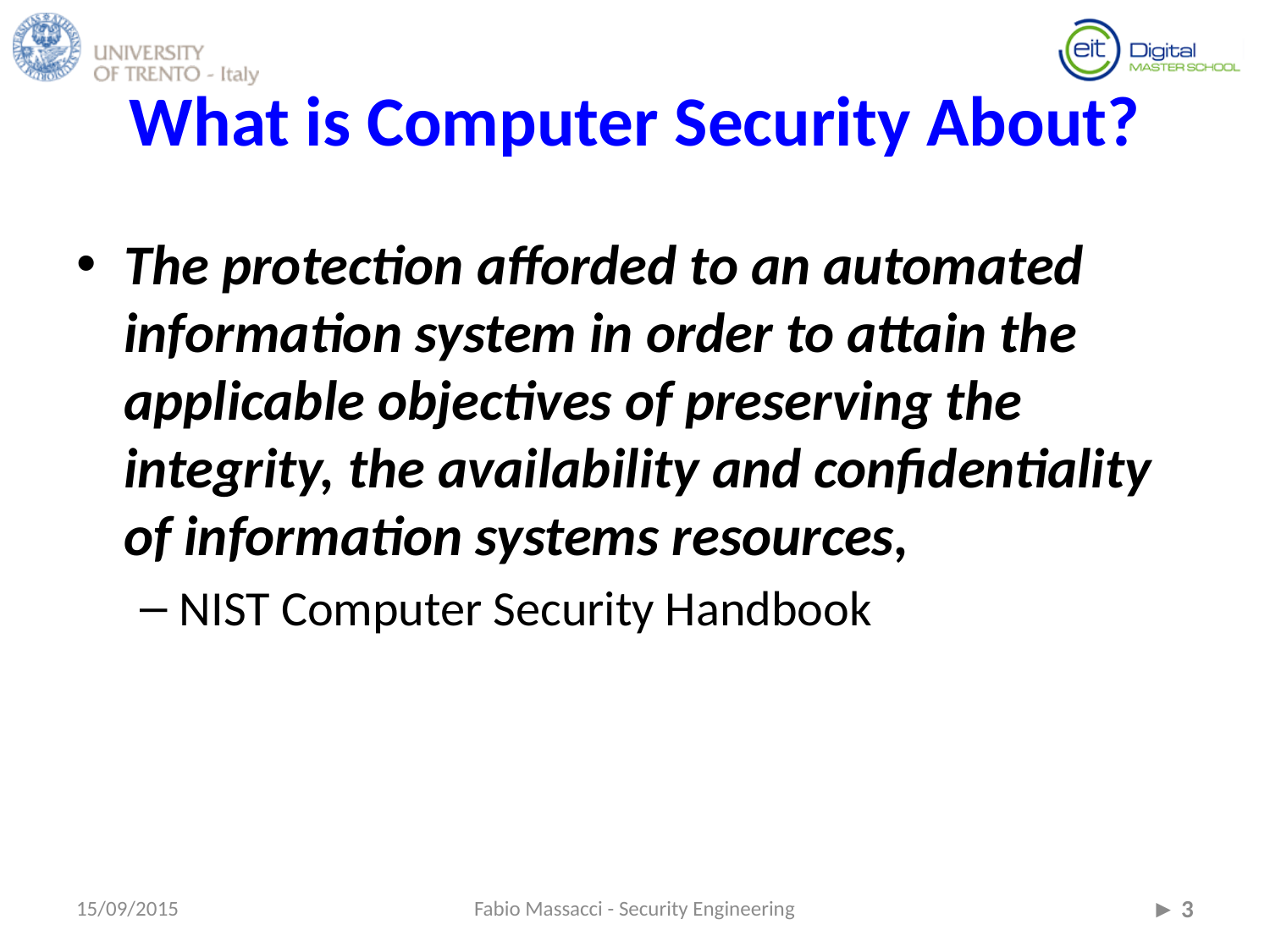

# What is Computer Security About?
The protection afforded to an automated information system in order to attain the applicable objectives of preserving the integrity, the availability and confidentiality of information systems resources,
NIST Computer Security Handbook
15/09/2015
Fabio Massacci - Security Engineering
► 3